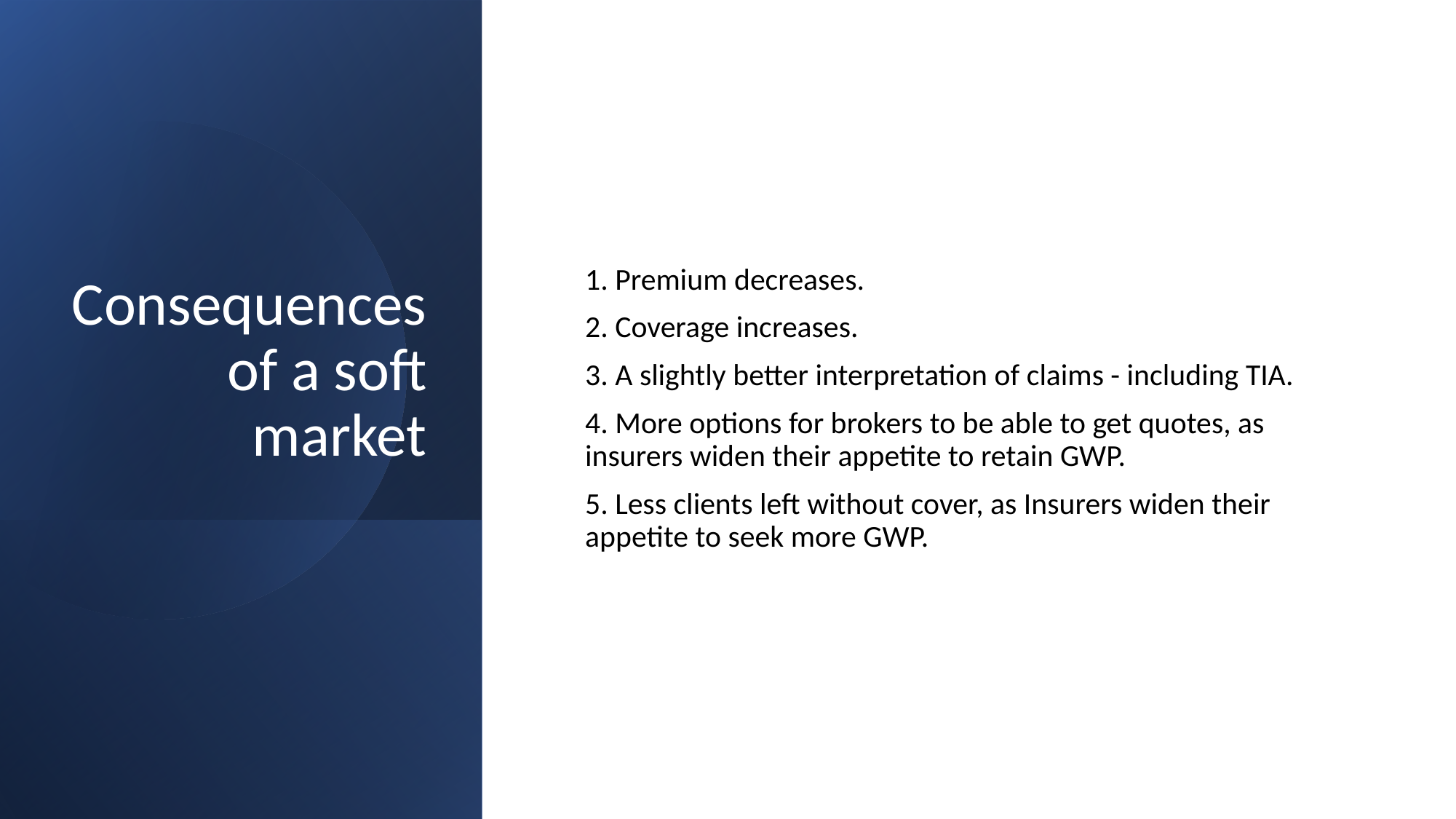

# Consequences of a soft market
1. Premium decreases.
2. Coverage increases.
3. A slightly better interpretation of claims - including TIA.
4. More options for brokers to be able to get quotes, as insurers widen their appetite to retain GWP.
5. Less clients left without cover, as Insurers widen their appetite to seek more GWP.